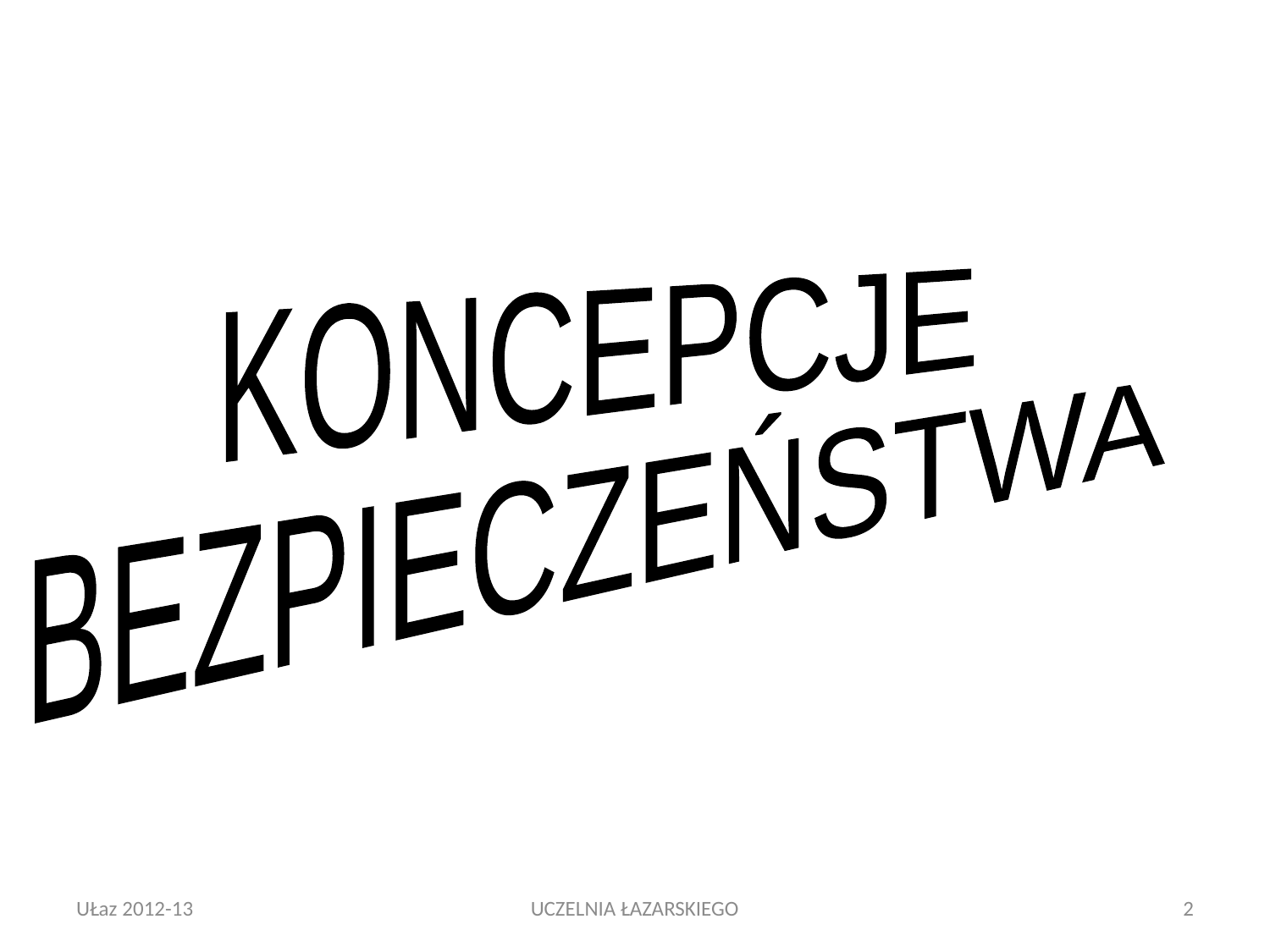

KONCEPCJE
BEZPIECZEŃSTWA
UŁaz 2012-13
UCZELNIA ŁAZARSKIEGO
2